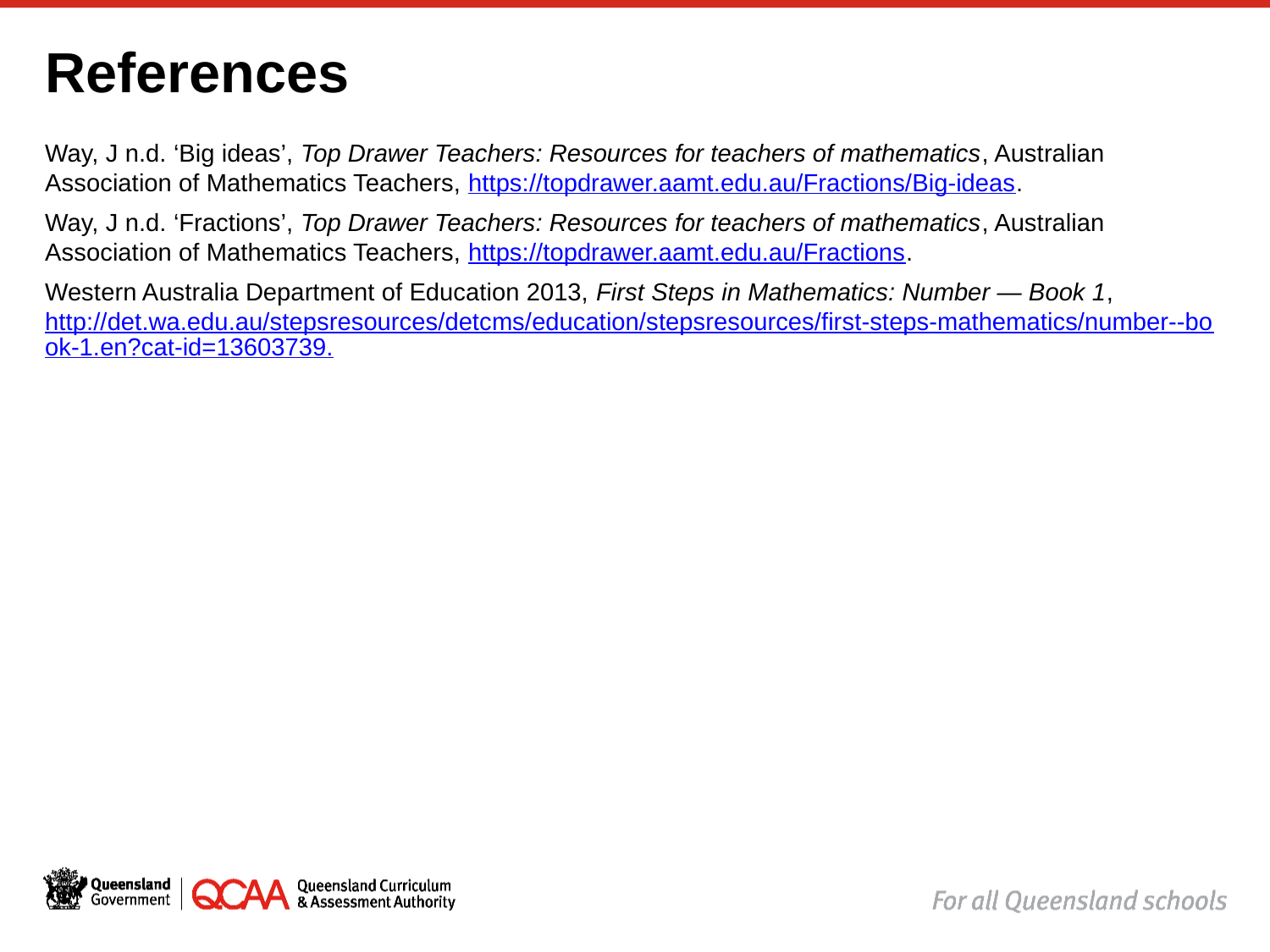

# References
Way, J n.d. ‘Big ideas’, Top Drawer Teachers: Resources for teachers of mathematics, Australian Association of Mathematics Teachers, https://topdrawer.aamt.edu.au/Fractions/Big-ideas.
Way, J n.d. ‘Fractions’, Top Drawer Teachers: Resources for teachers of mathematics, Australian Association of Mathematics Teachers, https://topdrawer.aamt.edu.au/Fractions.
Western Australia Department of Education 2013, First Steps in Mathematics: Number — Book 1, http://det.wa.edu.au/stepsresources/detcms/education/stepsresources/first-steps-mathematics/number--book-1.en?cat-id=13603739.